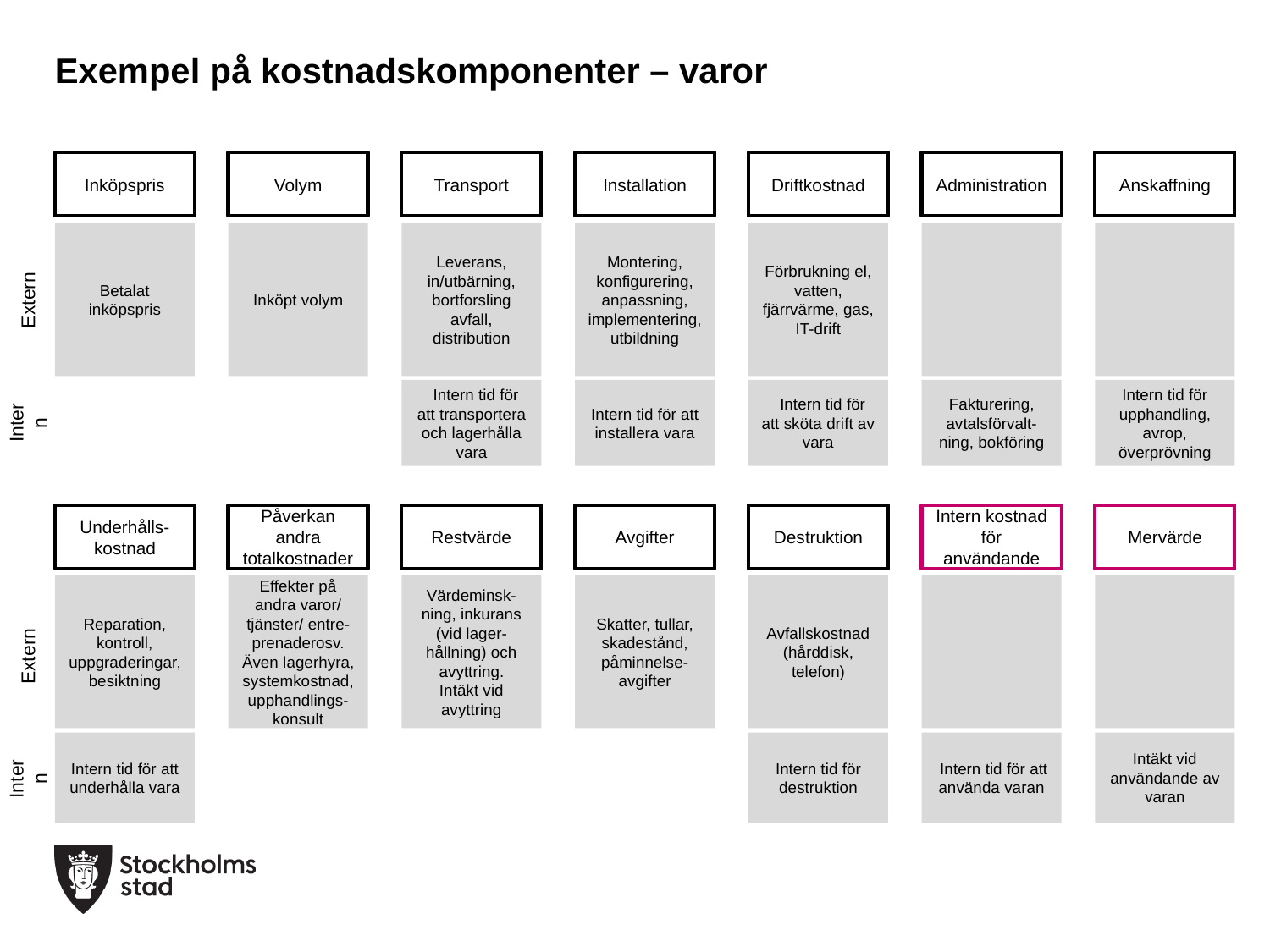

# Exempel på kostnadskomponenter – varor
Inköpspris
Volym
Transport
Installation
Driftkostnad
Administration
Anskaffning
Betalat inköpspris
Inköpt volym
Leverans, in/utbärning, bortforsling avfall, distribution
Montering, konfigurering, anpassning, implementering, utbildning
Förbrukning el, vatten, fjärrvärme, gas, IT-drift

Extern
  Intern tid för att transportera och lagerhålla vara
Intern tid för att installera vara
  Intern tid för att sköta drift av vara
Fakturering, avtalsförvalt-ning, bokföring
Intern tid för upphandling, avrop, överprövning
Intern
Underhålls-kostnad
Påverkan andra totalkostnader
Restvärde
Avgifter
Destruktion
Intern kostnad för användande
Mervärde
Reparation, kontroll, uppgraderingar, besiktning
Effekter på andra varor/ tjänster/ entre-prenaderosv. Även lagerhyra, systemkostnad, upphandlings-konsult
Värdeminsk-ning, inkurans (vid lager-hållning) och avyttring.
Intäkt vid avyttring
Skatter, tullar, skadestånd, påminnelse-avgifter
Avfallskostnad (hårddisk, telefon)

Extern
Intern tid för att underhålla vara
Intern tid för destruktion
 Intern tid för att använda varan
Intäkt vid användande av varan
Intern